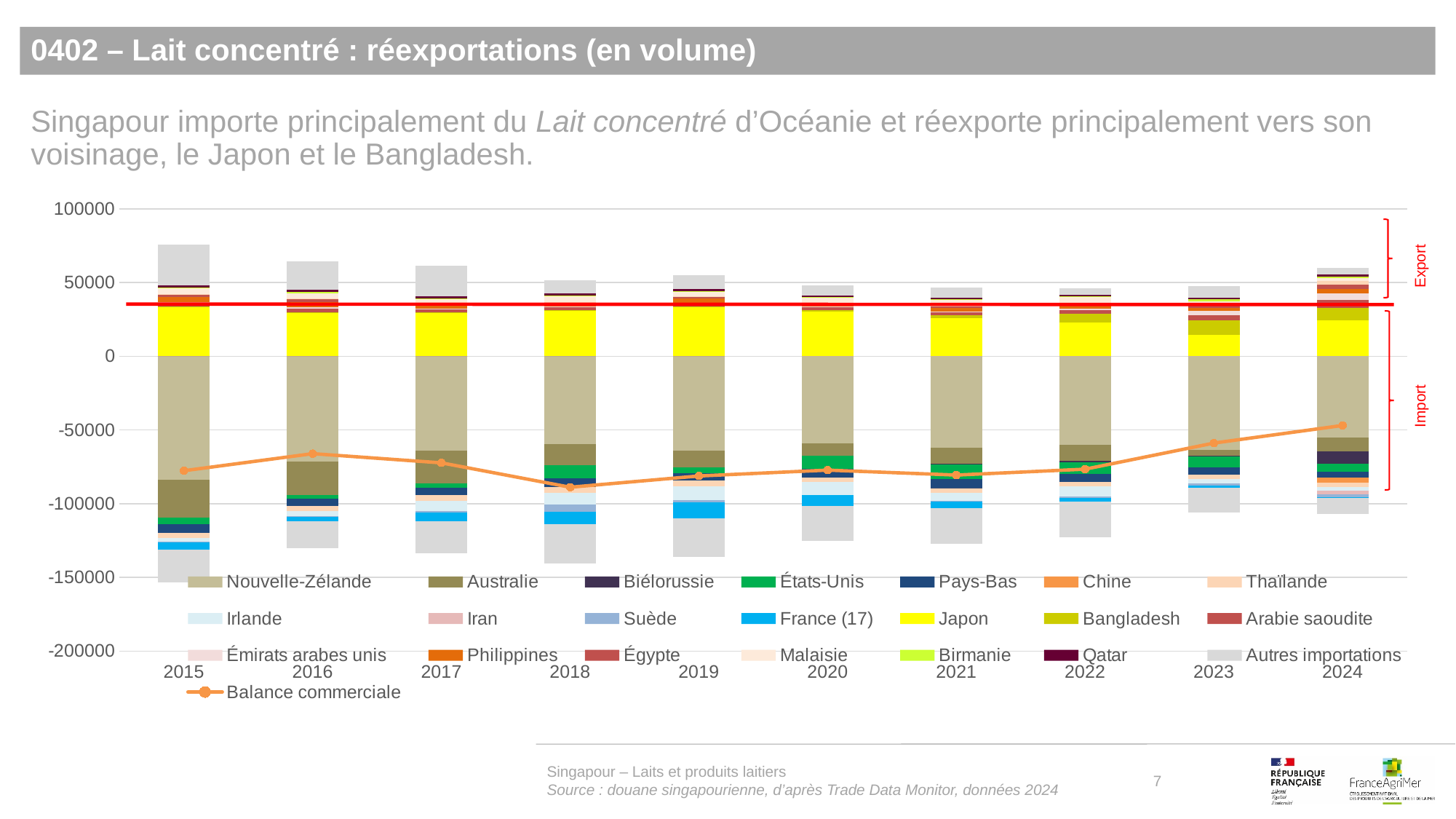

0402 – Lait concentré : réexportations (en volume)
Singapour importe principalement du Lait concentré d’Océanie et réexporte principalement vers son voisinage, le Japon et le Bangladesh.

### Chart

| Category | Nouvelle-Zélande | Australie | Biélorussie | États-Unis | Pays-Bas | Chine | Thaïlande | Irlande | Iran | Suède | France (17) | Japon | Bangladesh | Arabie saoudite | Émirats arabes unis | Philippines | Égypte | Thaïlande | Malaisie | Birmanie | Qatar | Autres importations | Autres exportations | Balance commerciale |
|---|---|---|---|---|---|---|---|---|---|---|---|---|---|---|---|---|---|---|---|---|---|---|---|---|
| 2015 | -83588.0 | -25735.0 | 0.0 | -4699.0 | -5895.0 | 0.0 | -3276.0 | -2768.0 | 0.0 | -72.0 | -5097.0 | 33642.0 | 352.0 | 2273.0 | 294.0 | 3719.0 | 1798.0 | 73.0 | 4000.0 | 689.0 | 1278.0 | -22424.0 | 27792.0 | -77644.0 |
| 2016 | -71201.0 | -22845.0 | 0.0 | -2412.0 | -5204.0 | 0.0 | -3449.0 | -3488.0 | 0.0 | -159.0 | -3145.0 | 29698.0 | 252.0 | 2526.0 | 774.0 | 3623.0 | 2414.0 | 112.0 | 3458.0 | 569.0 | 1675.0 | -18453.0 | 19220.0 | -66035.0 |
| 2017 | -64073.0 | -21934.0 | 0.0 | -3130.0 | -5126.0 | 0.0 | -3691.0 | -7256.0 | 0.0 | -754.0 | -6093.0 | 29773.0 | 311.0 | 1875.0 | 346.0 | 2767.0 | 800.0 | 133.0 | 2570.0 | 549.0 | 1470.0 | -21535.0 | 20691.0 | -72307.0 |
| 2018 | -59415.0 | -14327.0 | 0.0 | -9041.0 | -5824.0 | -120.0 | -4007.0 | -7995.0 | 0.0 | -4941.0 | -8336.0 | 31256.0 | 291.0 | 1776.0 | 317.0 | 2247.0 | 625.0 | 124.0 | 4194.0 | 336.0 | 1463.0 | -26409.0 | 8946.0 | -88840.0 |
| 2019 | -63951.0 | -11270.0 | 0.0 | -3913.0 | -5298.0 | 0.0 | -3723.0 | -9516.0 | 0.0 | -1501.0 | -10756.0 | 33144.0 | 755.0 | 1925.0 | 682.0 | 2538.0 | 1500.0 | 109.0 | 3314.0 | 187.0 | 1290.0 | -26204.0 | 9485.0 | -81203.0 |
| 2020 | -59145.0 | -8226.0 | -50.0 | -8956.0 | -5758.0 | 0.0 | -3199.0 | -8612.0 | 0.0 | -163.0 | -7321.0 | 30206.0 | 885.0 | 1972.0 | 902.0 | 842.0 | 1024.0 | 42.0 | 3823.0 | 288.0 | 1124.0 | -23785.0 | 6858.0 | -77249.0 |
| 2021 | -61813.0 | -11310.0 | -100.0 | -9985.0 | -6258.0 | -1.0 | -3182.0 | -5387.0 | 0.0 | -367.0 | -4592.0 | 26076.0 | 1655.0 | 2010.0 | 726.0 | 2313.0 | 1622.0 | 76.0 | 3710.0 | 531.0 | 914.0 | -23999.0 | 6771.0 | -80590.0 |
| 2022 | -59985.0 | -10860.0 | -1300.0 | -7508.0 | -5620.0 | 0.0 | -3091.0 | -6821.0 | 0.0 | -722.0 | -2470.0 | 23022.0 | 5688.0 | 2498.0 | 1300.0 | 2443.0 | 998.0 | 47.0 | 4360.0 | 172.0 | 1149.0 | -24378.0 | 4484.0 | -76594.0 |
| 2023 | -63367.0 | -4209.0 | -250.0 | -7433.0 | -4987.0 | -85.0 | -2776.0 | -3287.0 | 0.0 | -1202.0 | -1407.0 | 14731.0 | 9430.0 | 3898.0 | 2643.0 | 1894.0 | 1973.0 | 356.0 | 2555.0 | 1242.0 | 849.0 | -17223.0 | 7795.0 | -58860.0 |
| 2024 | -55147.0 | -9223.0 | -8445.0 | -5418.0 | -3895.0 | -3400.0 | -3067.0 | -2774.0 | -2199.0 | -2170.0 | -585.0 | 24489.0 | 8187.0 | 5778.0 | 4218.0 | 3091.0 | 2597.0 | 2571.0 | 2181.0 | 1147.0 | 1089.0 | -10665.0 | 4728.0 | -46912.0 |
Export

Import
Singapour – Laits et produits laitiers
Source : douane singapourienne, d’après Trade Data Monitor, données 2024
7